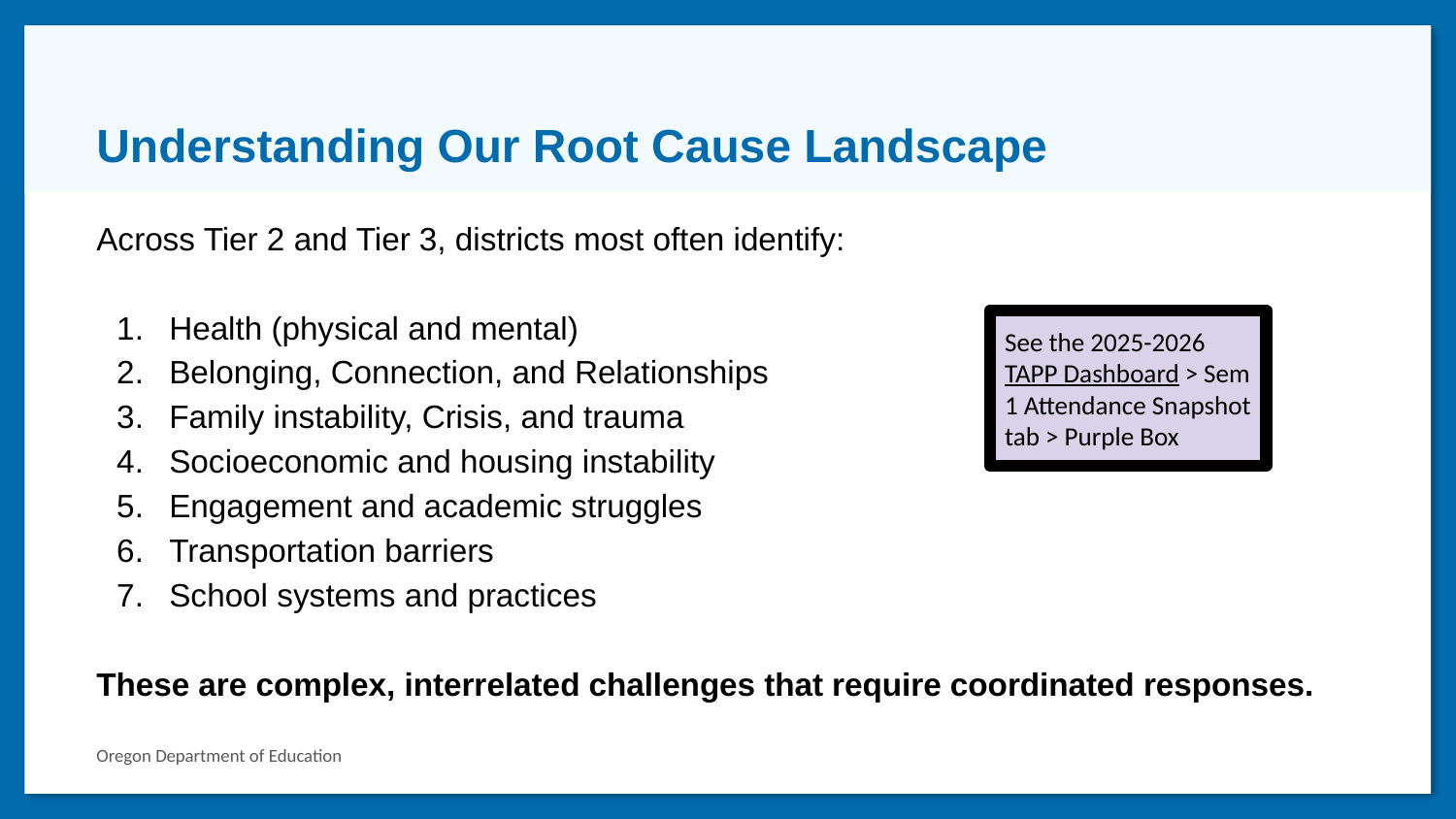

# Understanding Our Root Cause Landscape
Across Tier 2 and Tier 3, districts most often identify:

Health (physical and mental)
Belonging, Connection, and Relationships
Family instability, Crisis, and trauma
Socioeconomic and housing instability
Engagement and academic struggles
Transportation barriers
School systems and practices
These are complex, interrelated challenges that require coordinated responses.
See the 2025-2026 TAPP Dashboard > Sem 1 Attendance Snapshot tab > Purple Box